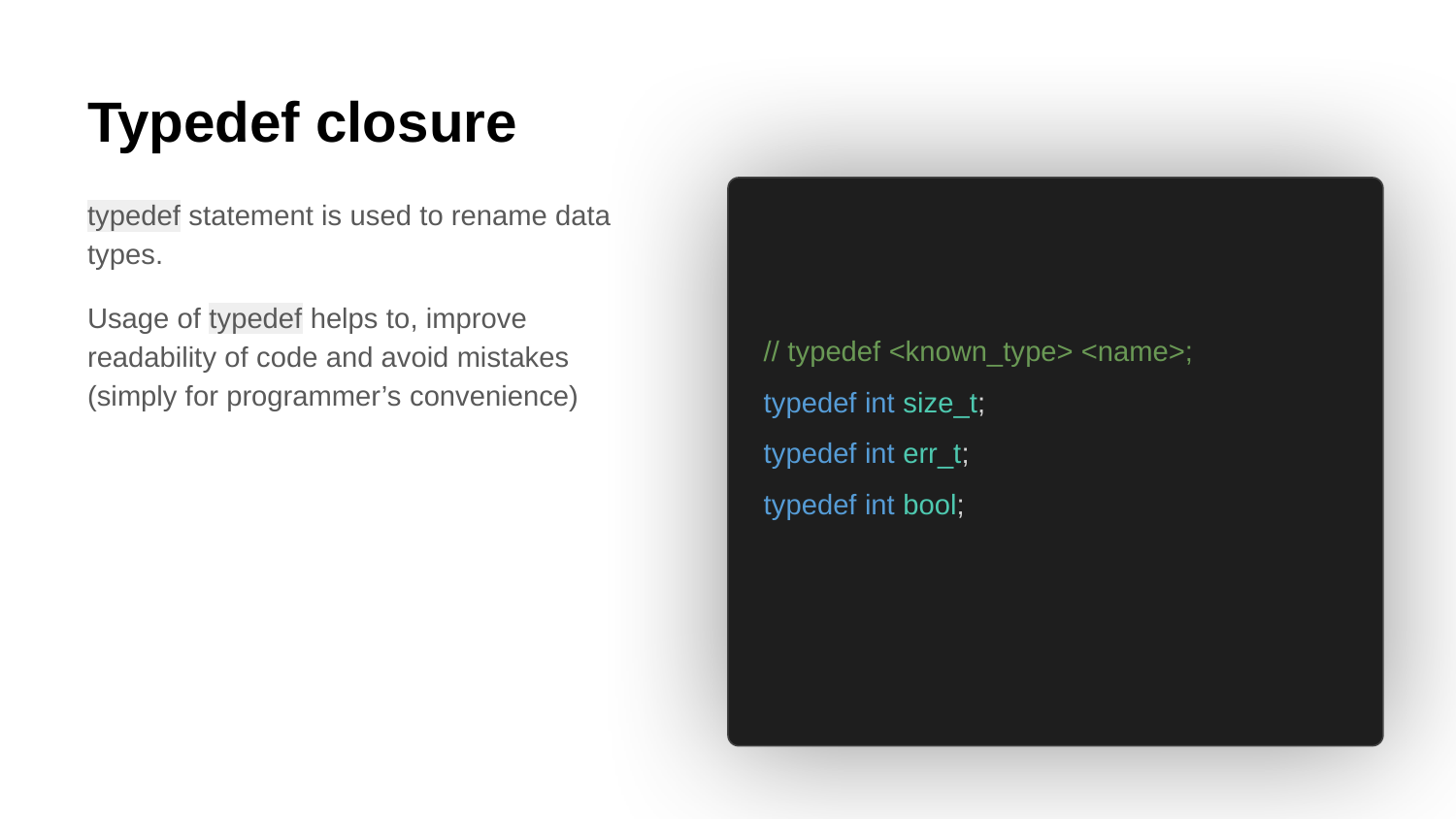

# Typedef closure
typedef statement is used to rename data types.
Usage of typedef helps to, improve readability of code and avoid mistakes (simply for programmer’s convenience)

// typedef <known_type> <name>;
typedef int size_t;
typedef int err_t;
typedef int bool;